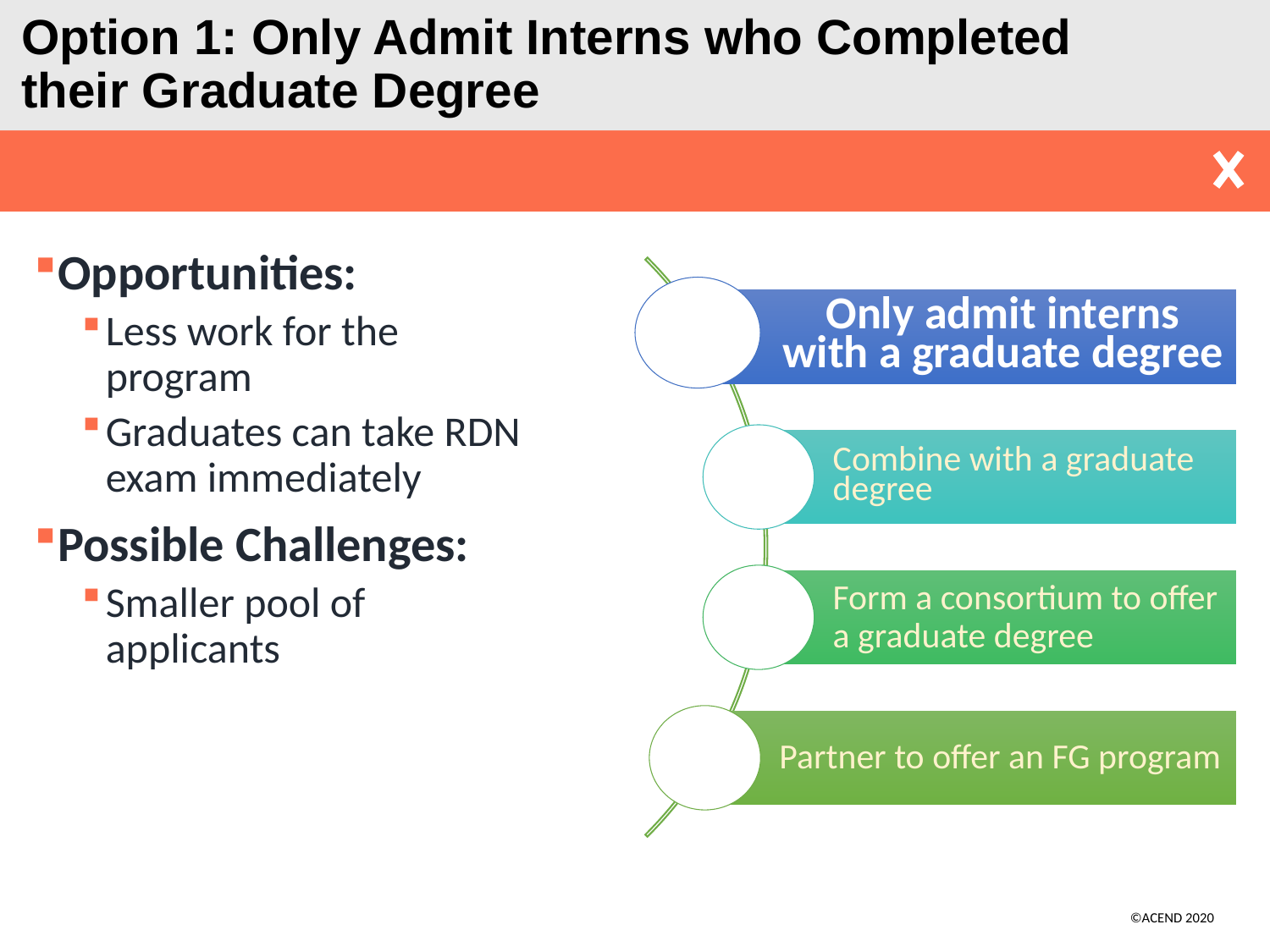

# Option 1: Only Admit Interns who Completed their Graduate Degree
Opportunities:
Less work for the program
Graduates can take RDN exam immediately
Possible Challenges:
Smaller pool of applicants
Only admit interns with a graduate degree
Combine with a graduate degree
Form a consortium to offer a graduate degree
Partner to offer an FG program